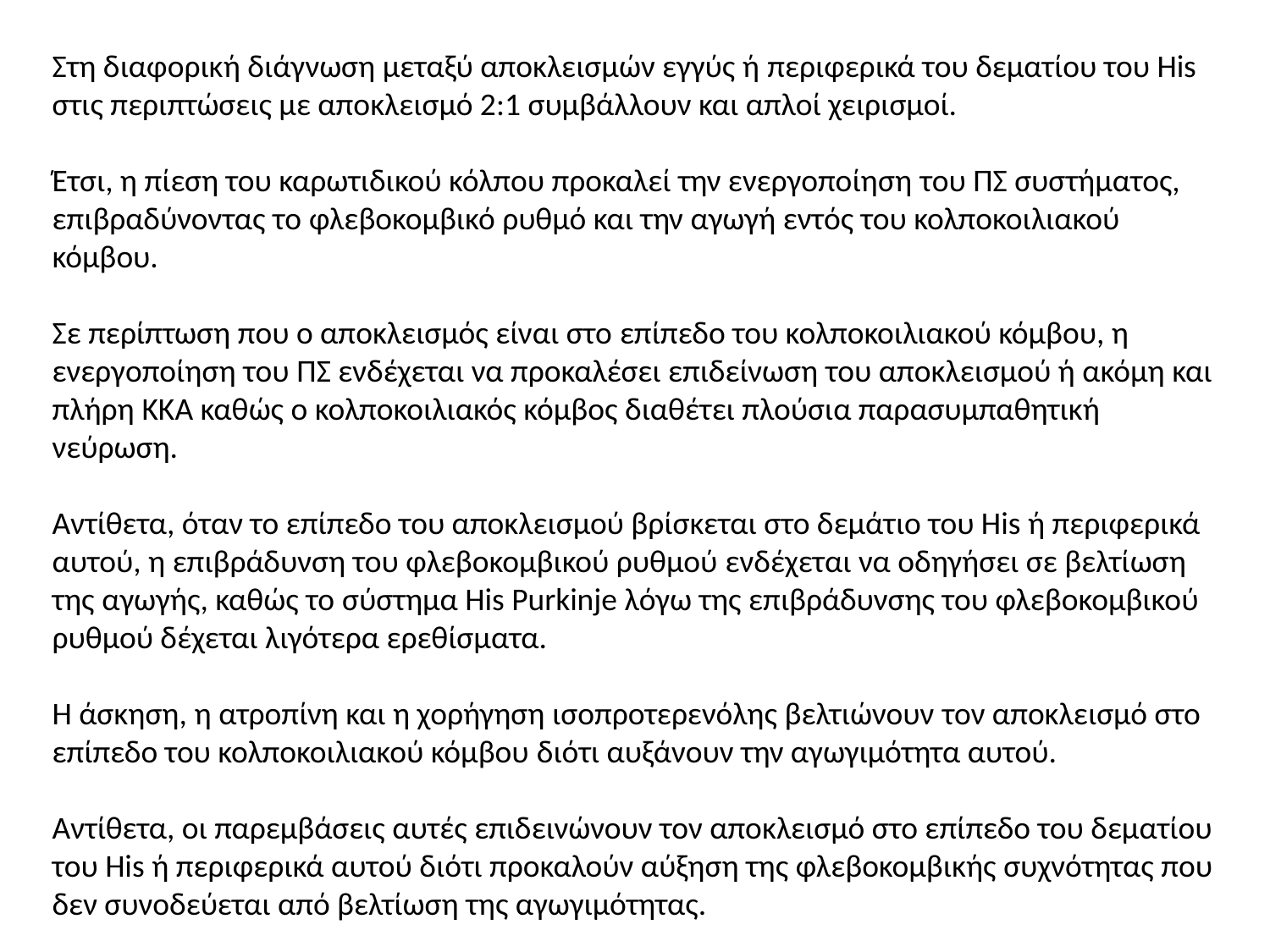

Στη διαφορική διάγνωση μεταξύ αποκλεισμών εγγύς ή περιφερικά του δεματίου του His στις περιπτώσεις με αποκλεισμό 2:1 συμβάλλουν και απλοί χειρισμοί.

Έτσι, η πίεση του καρωτιδικού κόλπου προκαλεί την ενεργοποίηση του ΠΣ συστήματος, επιβραδύνοντας το φλεβοκομβικό ρυθμό και την αγωγή εντός του κολποκοιλιακού κόμβου.

Σε περίπτωση που ο αποκλεισμός είναι στο επίπεδο του κολποκοιλιακού κόμβου, η ενεργοπoίηση του ΠΣ ενδέχεται να προκαλέσει επιδείνωση του αποκλεισμού ή ακόμη και πλήρη ΚΚΑ καθώς ο κολποκοιλιακός κόμβος διαθέτει πλούσια παρασυμπαθητική νεύρωση.

Αντίθετα, όταν το επίπεδο του αποκλεισμού βρίσκεται στο δεμάτιο του His ή περιφερικά αυτού, η επιβράδυνση του φλεβοκομβικού ρυθμού ενδέχεται να οδηγήσει σε βελτίωση της αγωγής, καθώς το σύστημα His Purkinje λόγω της επιβράδυνσης του φλεβοκομβικού ρυθμού δέχεται λιγότερα ερεθίσματα.

Η άσκηση, η ατροπίνη και η χορήγηση ισοπροτερενόλης βελτιώνουν τον αποκλεισμό στο επίπεδο του κολποκοιλιακού κόμβου διότι αυξάνουν την αγωγιμότητα αυτού.

Αντίθετα, οι παρεμβάσεις αυτές επιδεινώνουν τον αποκλεισμό στο επίπεδο του δεματίου του His ή περιφερικά αυτού διότι προκαλούν αύξηση της φλεβοκομβικής συχνότητας που δεν συνοδεύεται από βελτίωση της αγωγιμότητας.